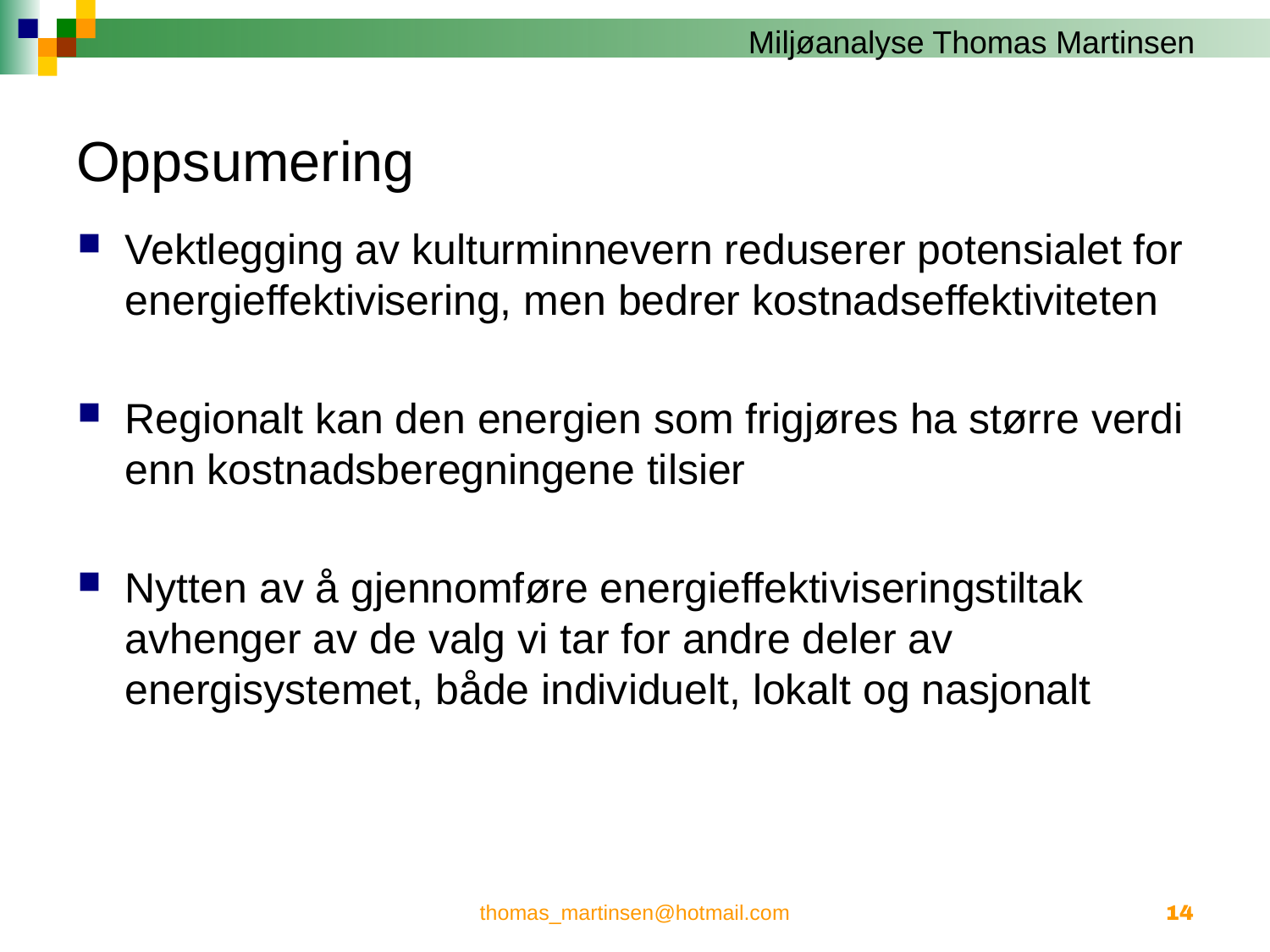

# Oppsumering
Vektlegging av kulturminnevern reduserer potensialet for energieffektivisering, men bedrer kostnadseffektiviteten

Regionalt kan den energien som frigjøres ha større verdi enn kostnadsberegningene tilsier

Nytten av å gjennomføre energieffektiviseringstiltak avhenger av de valg vi tar for andre deler av energisystemet, både individuelt, lokalt og nasjonalt

thomas_martinsen@hotmail.com
14